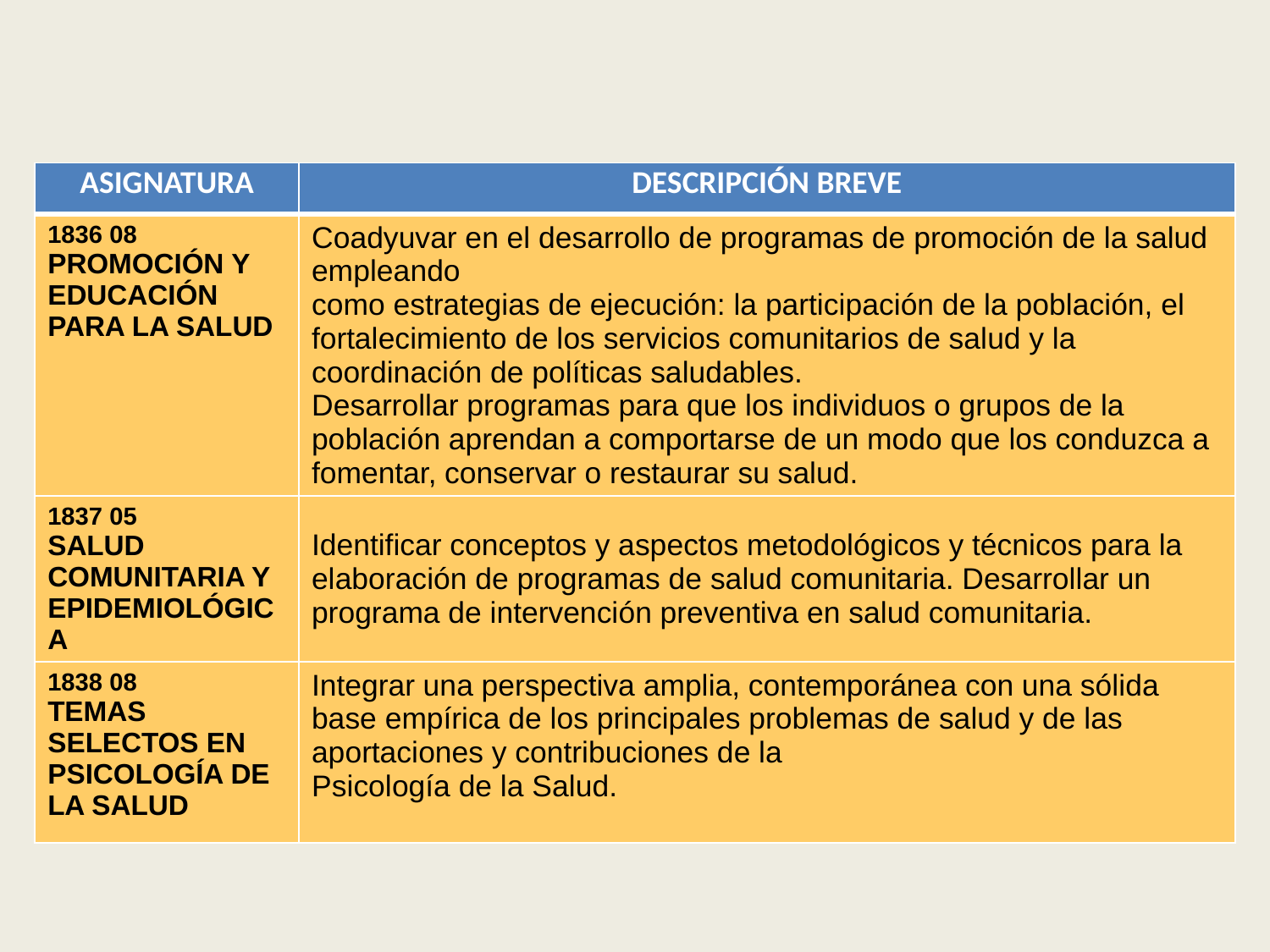

| ASIGNATURA | DESCRIPCIÓN BREVE |
| --- | --- |
| 1836 08 PROMOCIÓN Y EDUCACIÓN PARA LA SALUD | Coadyuvar en el desarrollo de programas de promoción de la salud empleando como estrategias de ejecución: la participación de la población, el fortalecimiento de los servicios comunitarios de salud y la coordinación de políticas saludables. Desarrollar programas para que los individuos o grupos de la población aprendan a comportarse de un modo que los conduzca a fomentar, conservar o restaurar su salud. |
| 1837 05 SALUD COMUNITARIA Y EPIDEMIOLÓGICA | Identificar conceptos y aspectos metodológicos y técnicos para la elaboración de programas de salud comunitaria. Desarrollar un programa de intervención preventiva en salud comunitaria. |
| 1838 08 TEMAS SELECTOS EN PSICOLOGÍA DE LA SALUD | Integrar una perspectiva amplia, contemporánea con una sólida base empírica de los principales problemas de salud y de las aportaciones y contribuciones de la Psicología de la Salud. |